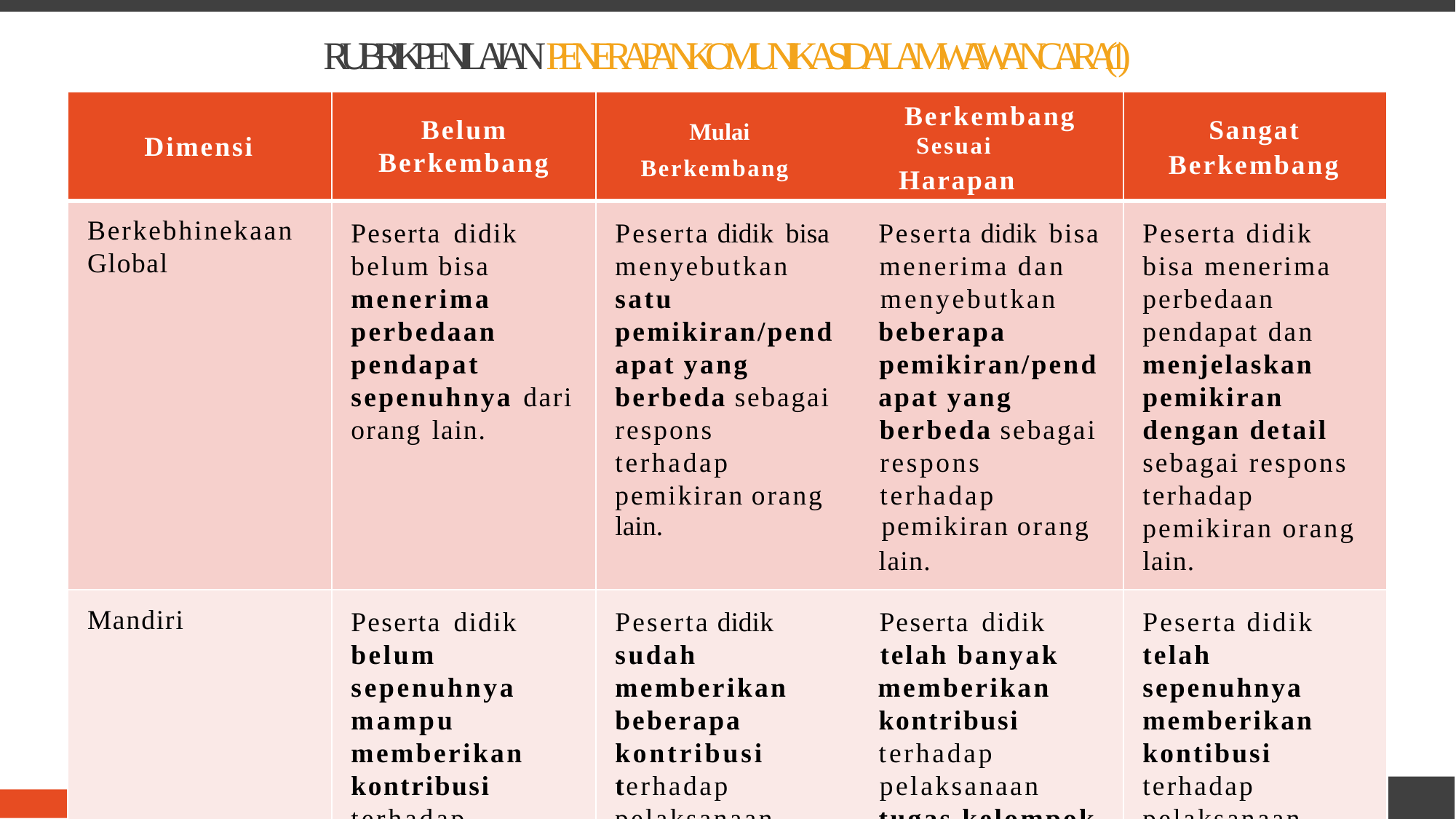

RUBRIK PENILAIAN PENERAPAN  KOMUNIKASI DALAM WAWANCARA (1)

Dimensi

Belum
Berkembang

Mulai                           Sesuai
Berkembang               Harapan

Sangat
Berkembang
Berkembang

Berkebhinekaan
Global

Peserta didik belum bisa menerima perbedaan pendapat sepenuhnya dari orang lain.

Peserta didik bisa       Peserta didik bisa menyebutkan          menerima dan satu                        menyebutkan pemikiran/pend     beberapa
apat yang               pemikiran/pend berbeda sebagai     apat yang respons                    berbeda sebagai terhadap                 respons pemikiran orang      terhadap
lain.                               pemikiran orang

Peserta didik bisa menerima perbedaan pendapat dan menjelaskan pemikiran dengan detail sebagai respons terhadap pemikiran orang
lain.
lain.

Mandiri

Peserta didik belum sepenuhnya mampu memberikan kontribusi

Peserta didik               Peserta didik sudah                      telah banyak memberikan           memberikan beberapa                kontribusi kontribusi             terhadap terhadap                 pelaksanaan

Peserta didik telah sepenuhnya memberikan kontibusi terhadap

terhadap
pelaksanaan
tugas kelompok
pelaksanaan